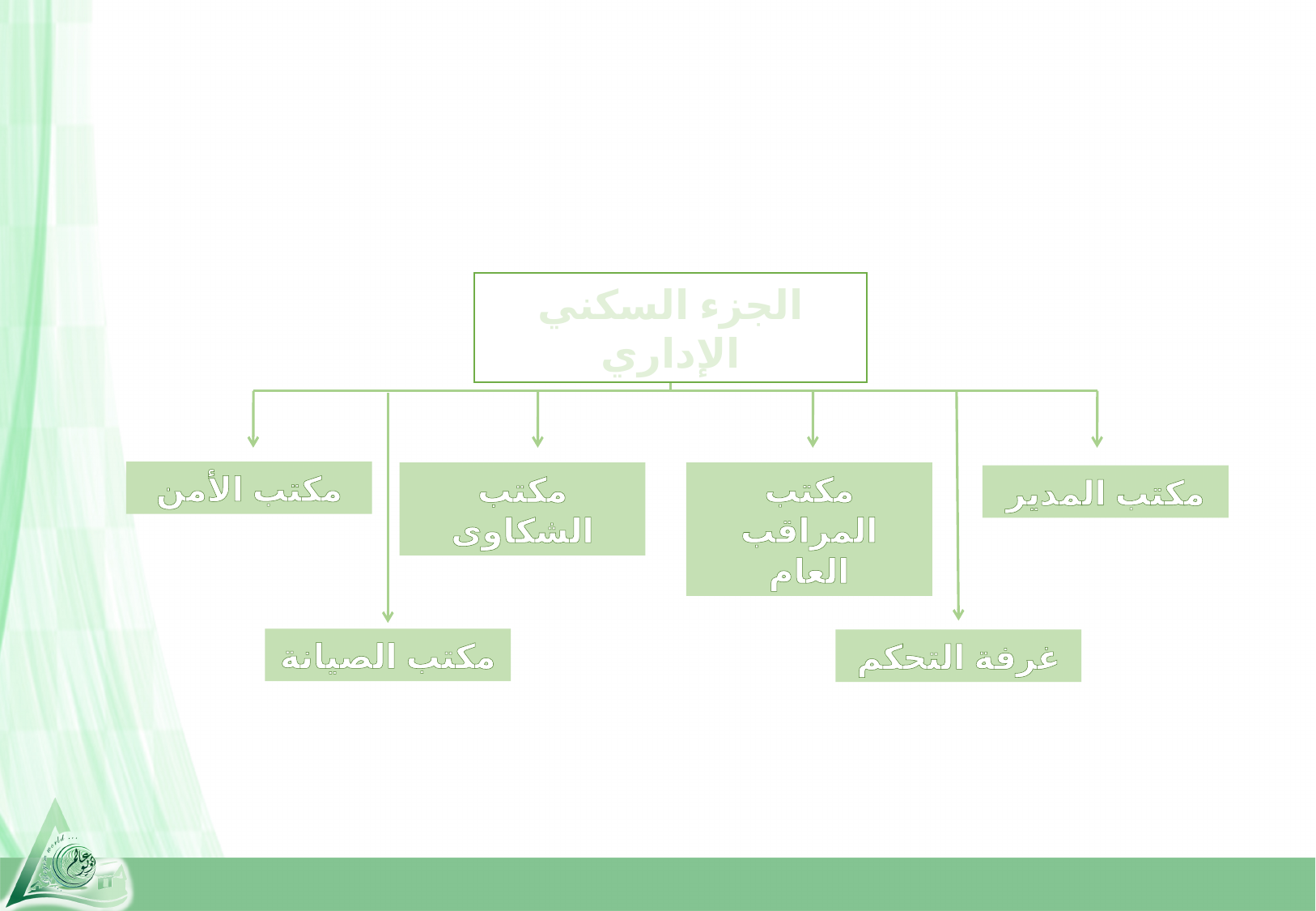

الجزء السكني الإداري
مكتب الأمن
مكتب المراقب العام
مكتب الشكاوى
مكتب المدير
مكتب الصيانة
غرفة التحكم